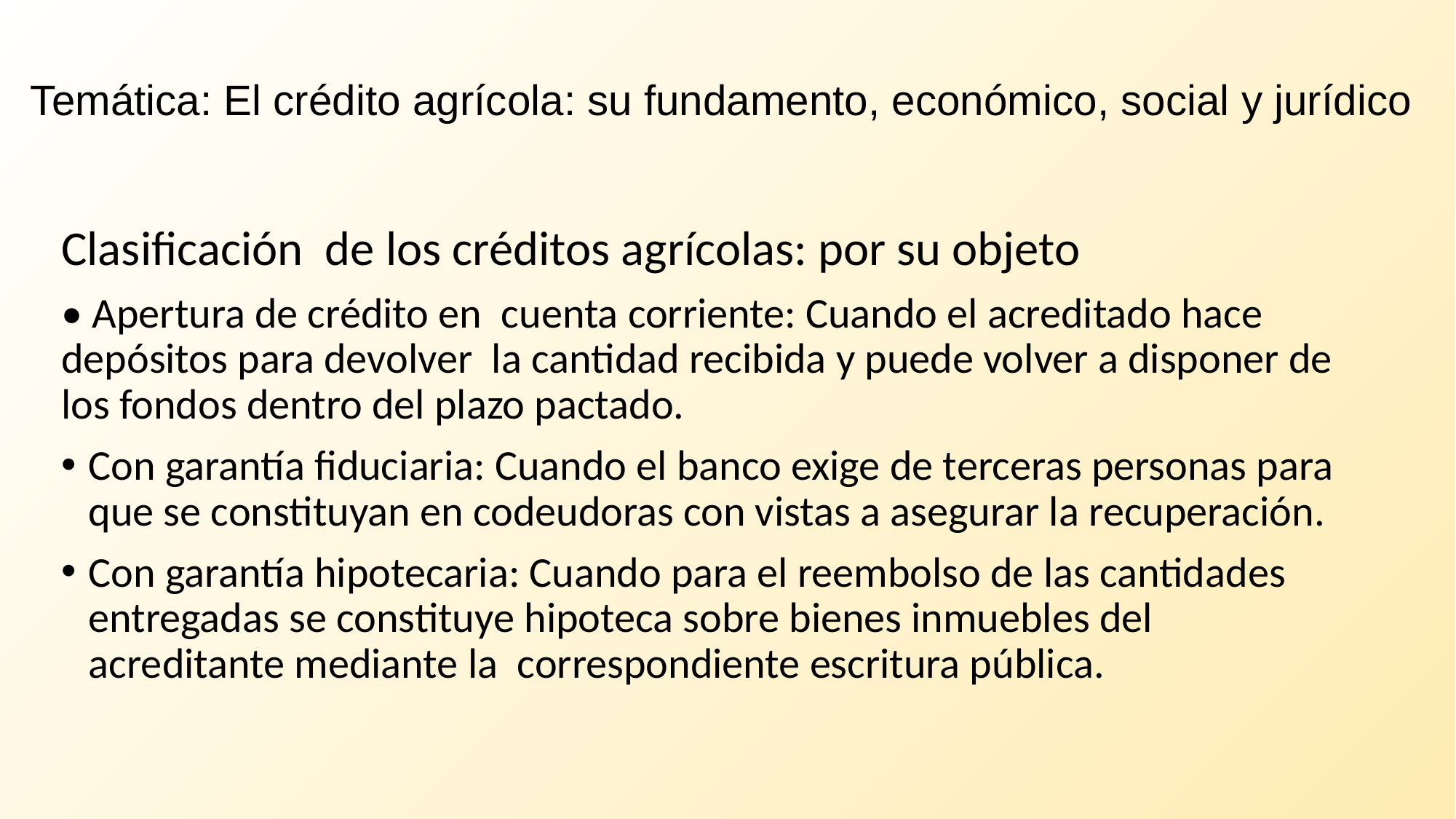

# Temática: El crédito agrícola: su fundamento, económico, social y jurídico
Clasificación  de los créditos agrícolas: por su objeto
• Apertura de crédito en  cuenta corriente: Cuando el acreditado hace depósitos para devolver  la cantidad recibida y puede volver a disponer de los fondos dentro del plazo pactado.
Con garantía fiduciaria: Cuando el banco exige de terceras personas para que se constituyan en codeudoras con vistas a asegurar la recuperación.
Con garantía hipotecaria: Cuando para el reembolso de las cantidades entregadas se constituye hipoteca sobre bienes inmuebles del acreditante mediante la  correspondiente escritura pública.